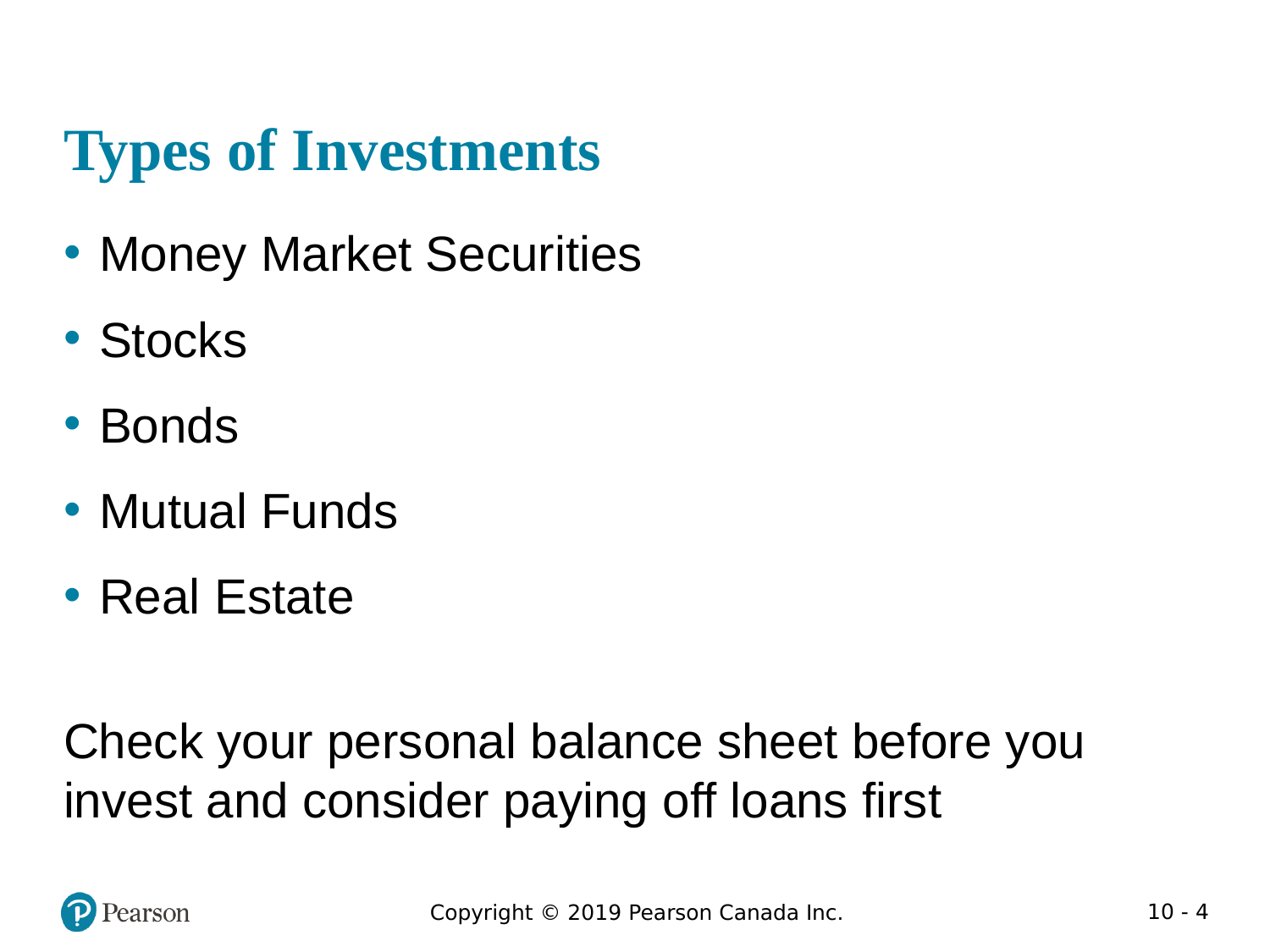

# Types of Investments
Money Market Securities
Stocks
Bonds
Mutual Funds
Real Estate

Check your personal balance sheet before you invest and consider paying off loans first